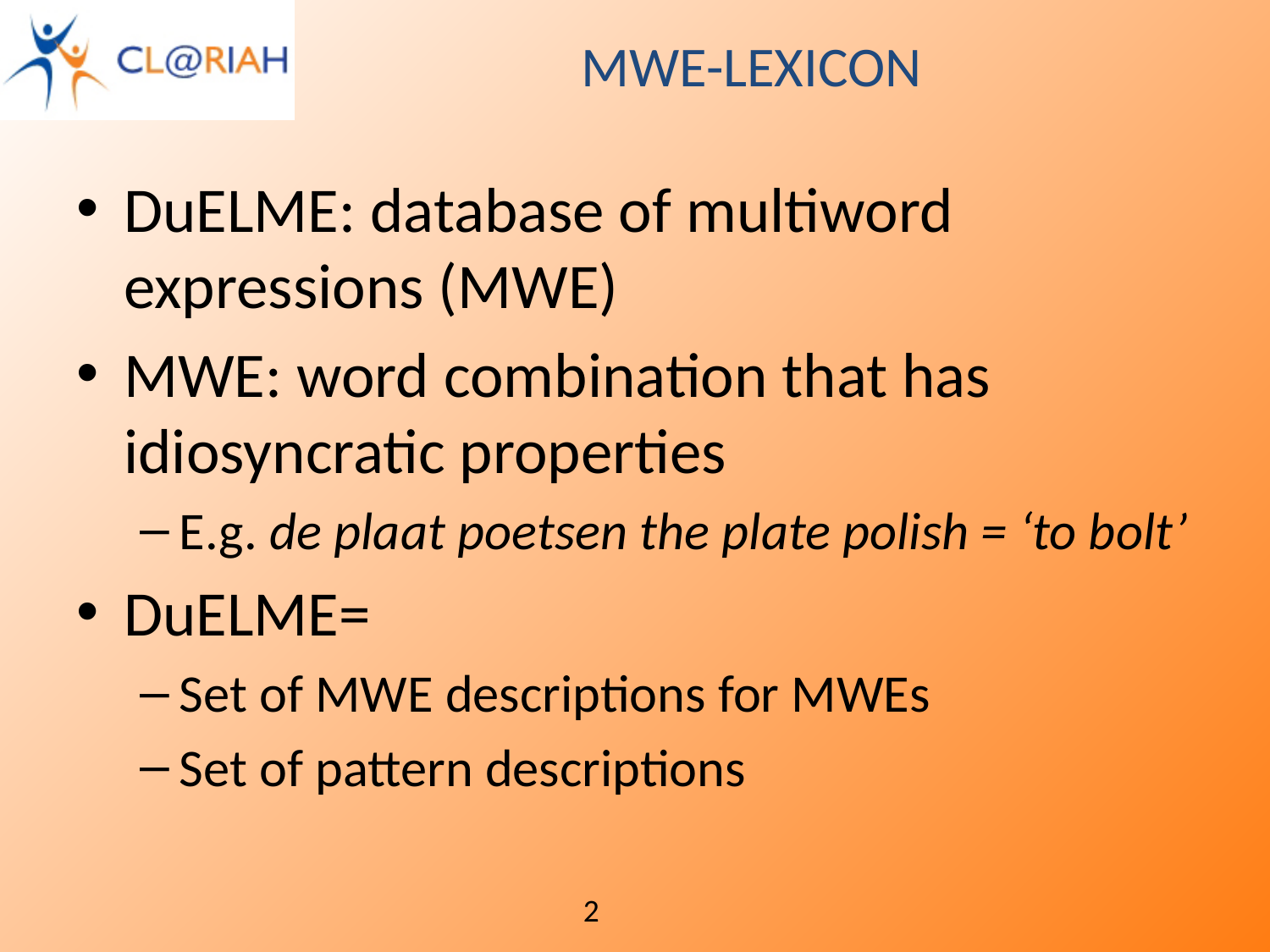

# MWE-lexicon
DuELME: database of multiword expressions (MWE)
MWE: word combination that has idiosyncratic properties
E.g. de plaat poetsen the plate polish = ‘to bolt’
DuELME=
Set of MWE descriptions for MWEs
Set of pattern descriptions